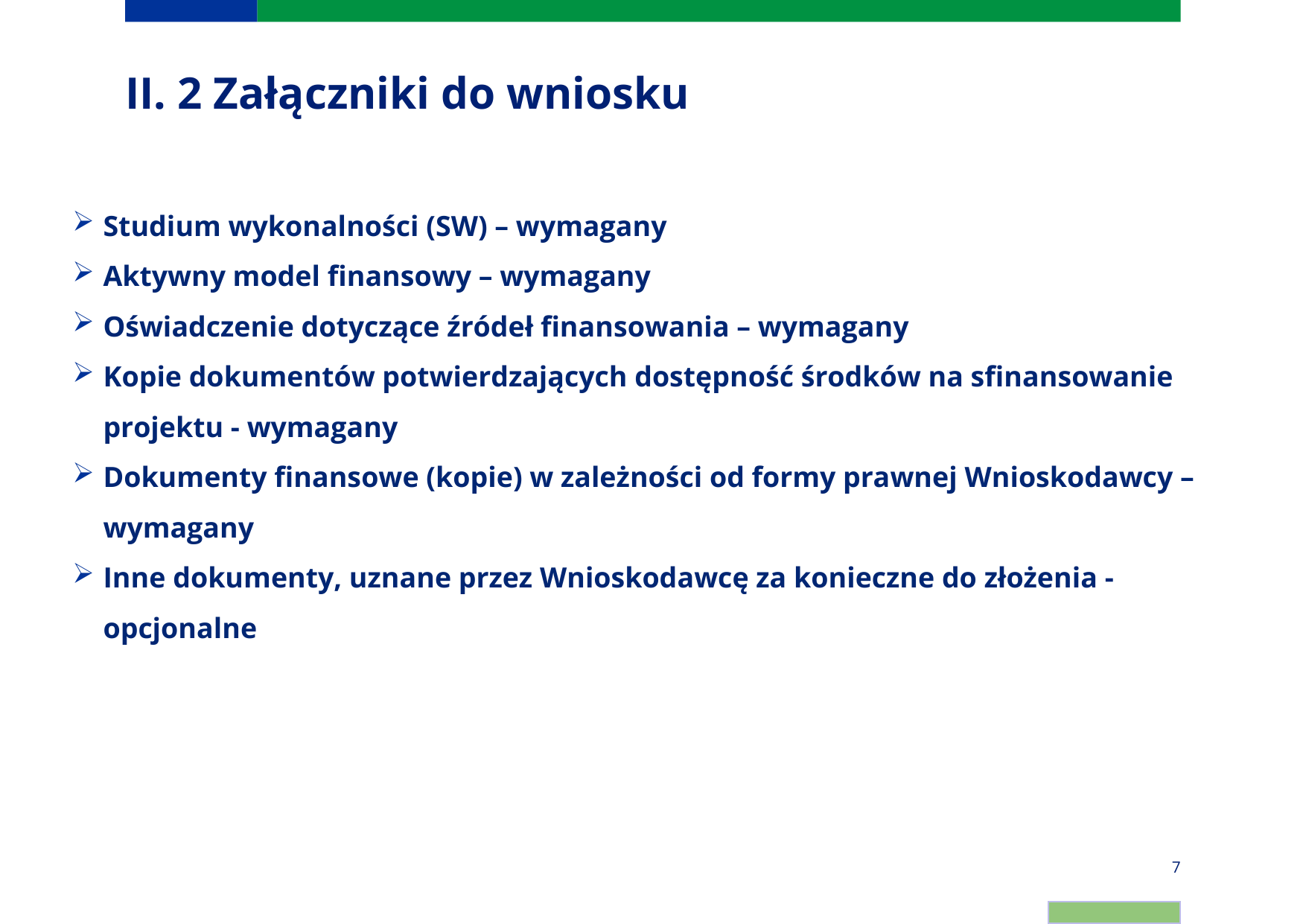

# II. 2 Załączniki do wniosku
Studium wykonalności (SW) – wymagany
Aktywny model finansowy – wymagany
Oświadczenie dotyczące źródeł finansowania – wymagany
Kopie dokumentów potwierdzających dostępność środków na sfinansowanie projektu - wymagany
Dokumenty finansowe (kopie) w zależności od formy prawnej Wnioskodawcy – wymagany
Inne dokumenty, uznane przez Wnioskodawcę za konieczne do złożenia - opcjonalne

7